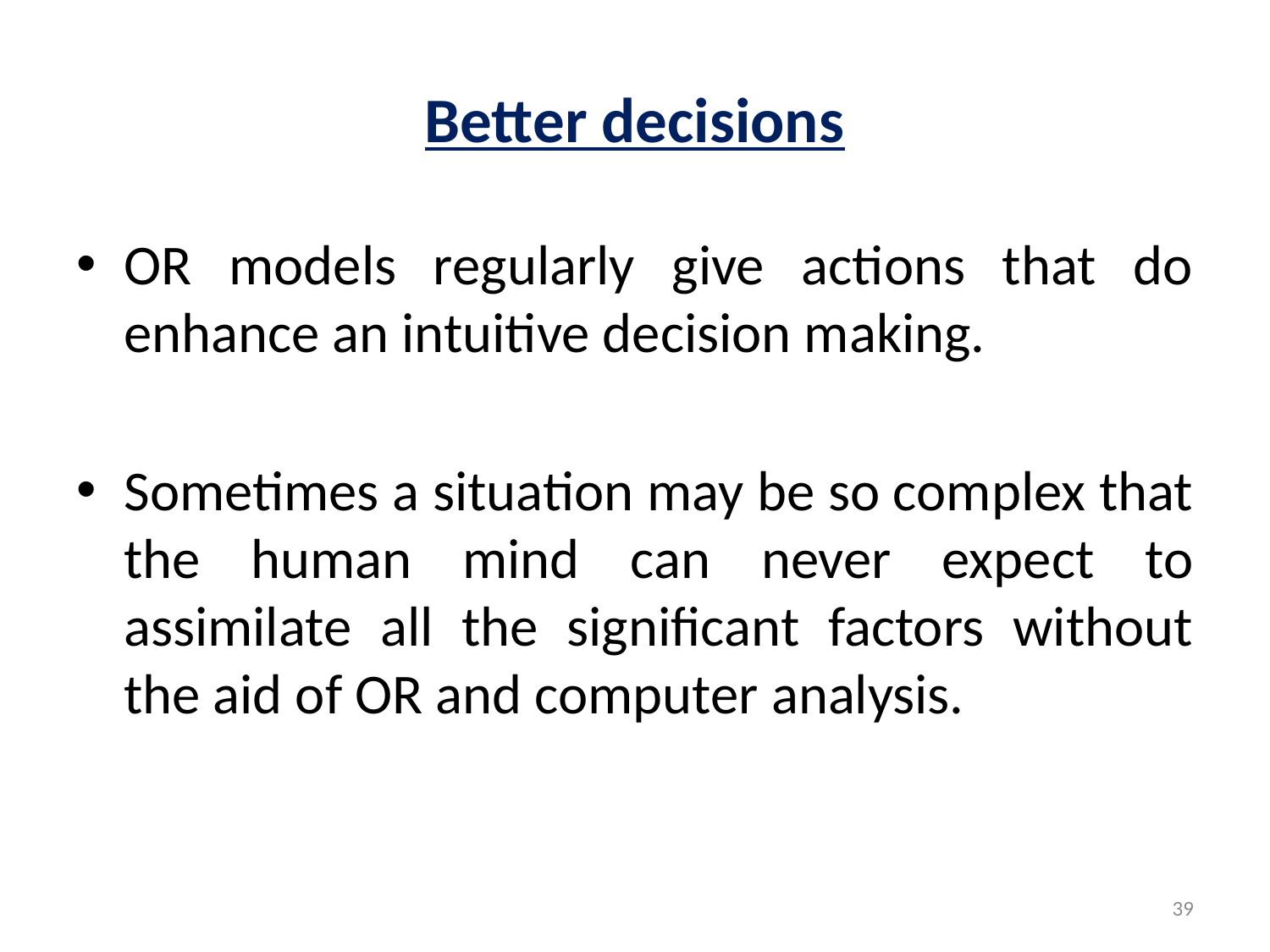

# Better decisions
OR models regularly give actions that do enhance an intuitive decision making.

Sometimes a situation may be so complex that the human mind can never expect to assimilate all the significant factors without the aid of OR and computer analysis.
39